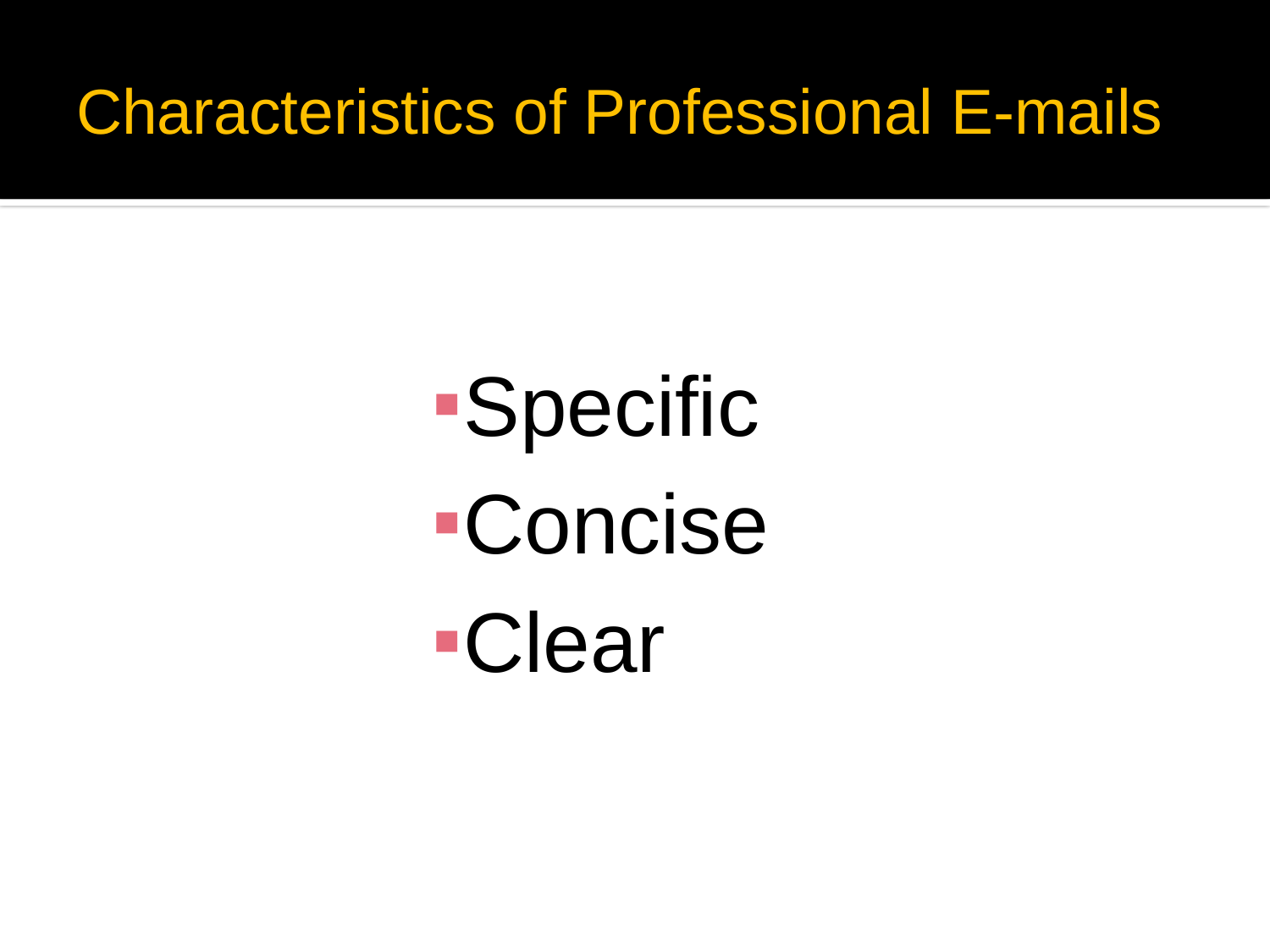

# Characteristics of professional e-mails Characteristics of Professional E-mails
Specific
Concise
Clear